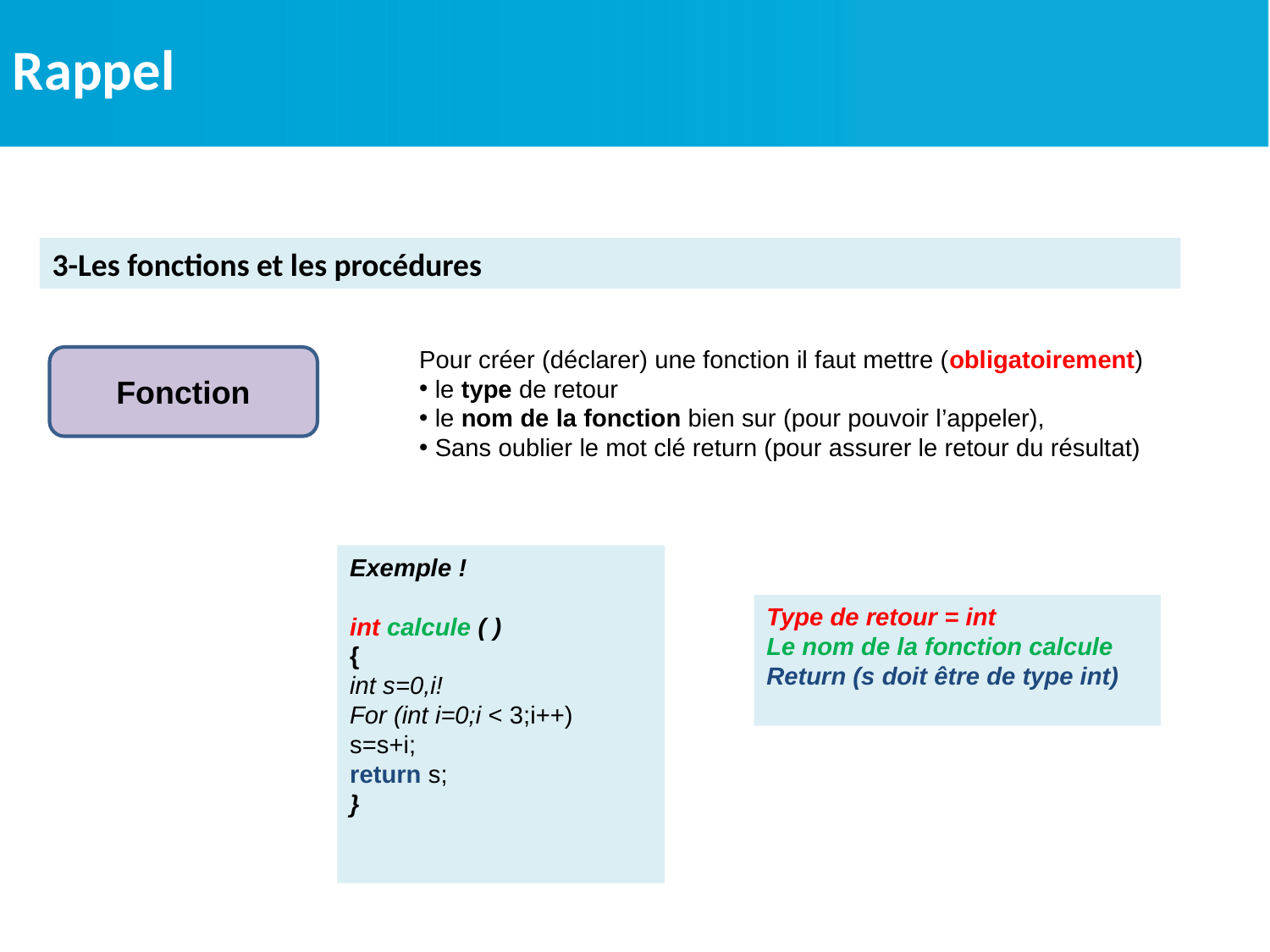

Rappel
3-Les fonctions et les procédures
Pour créer (déclarer) une fonction il faut mettre (obligatoirement)
 le type de retour
 le nom de la fonction bien sur (pour pouvoir l’appeler),
 Sans oublier le mot clé return (pour assurer le retour du résultat)
Fonction
Exemple !

int calcule ( )
{
int s=0,i!
For (int i=0;i < 3;i++)
s=s+i;
return s;
}

Type de retour = int
Le nom de la fonction calcule
Return (s doit être de type int)